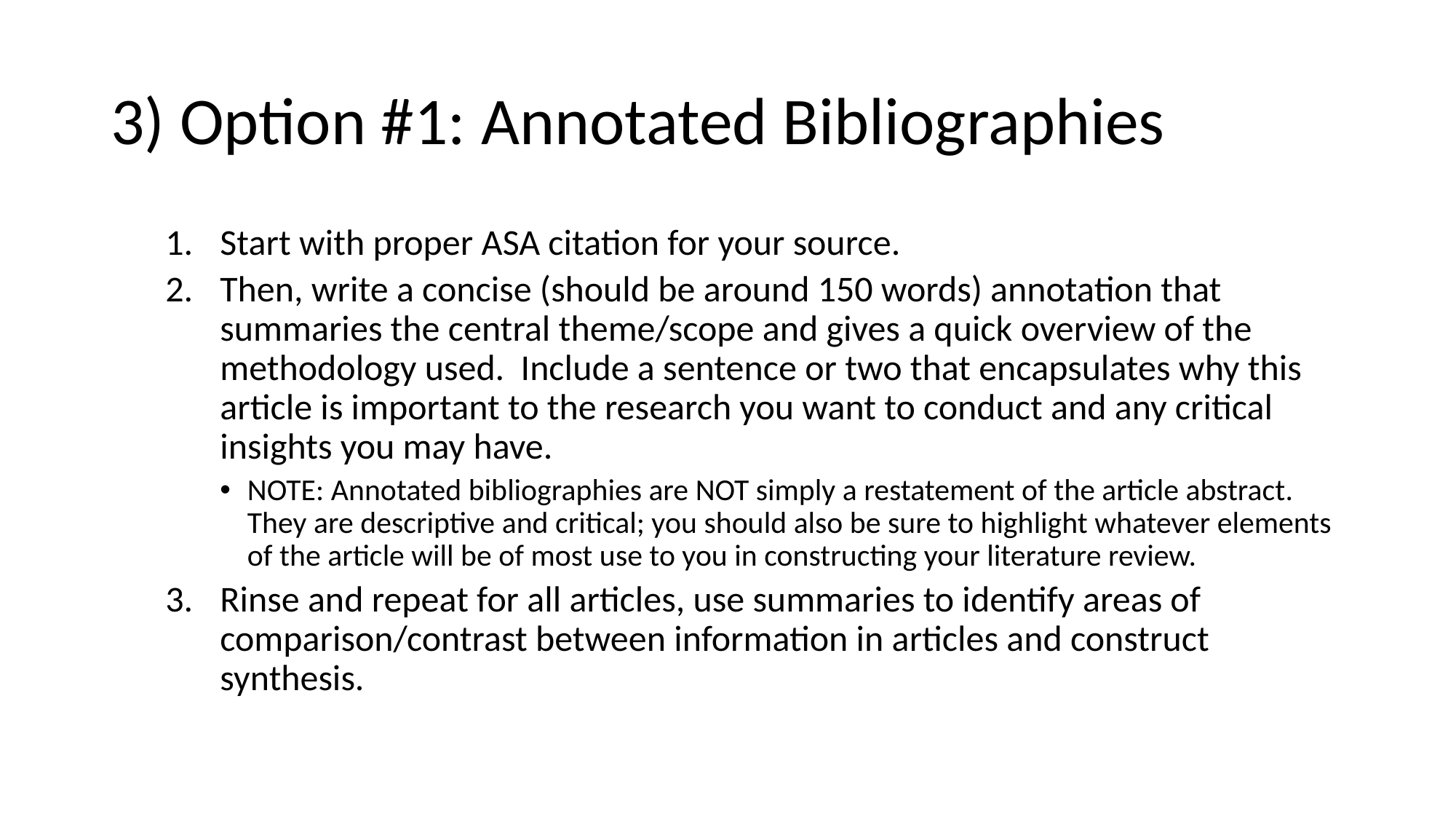

# 3) Option #1: Annotated Bibliographies
Start with proper ASA citation for your source.
Then, write a concise (should be around 150 words) annotation that summaries the central theme/scope and gives a quick overview of the methodology used.  Include a sentence or two that encapsulates why this article is important to the research you want to conduct and any critical insights you may have.
NOTE: Annotated bibliographies are NOT simply a restatement of the article abstract.  They are descriptive and critical; you should also be sure to highlight whatever elements of the article will be of most use to you in constructing your literature review.
Rinse and repeat for all articles, use summaries to identify areas of comparison/contrast between information in articles and construct synthesis.